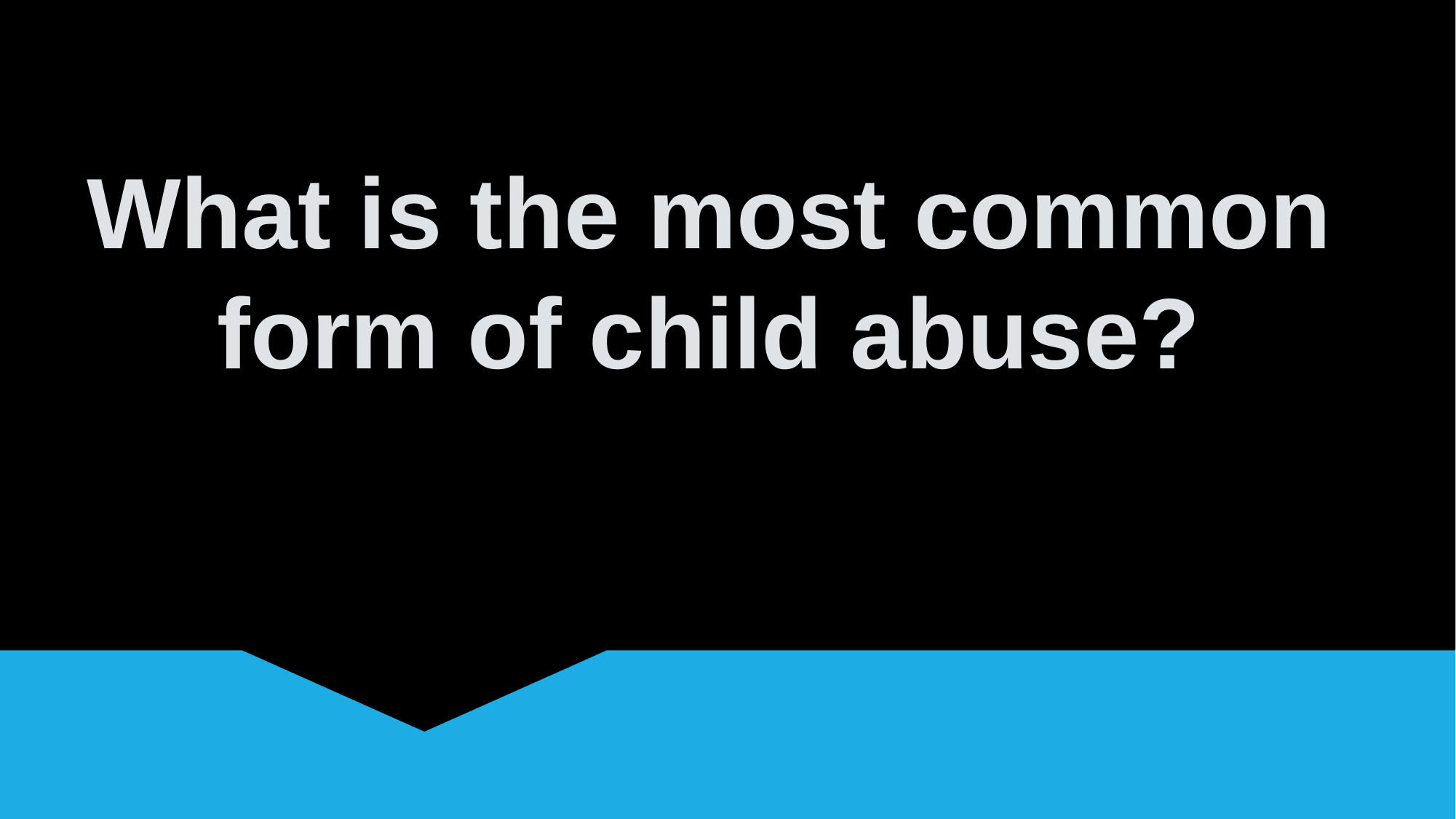

What is the most common form of child abuse?